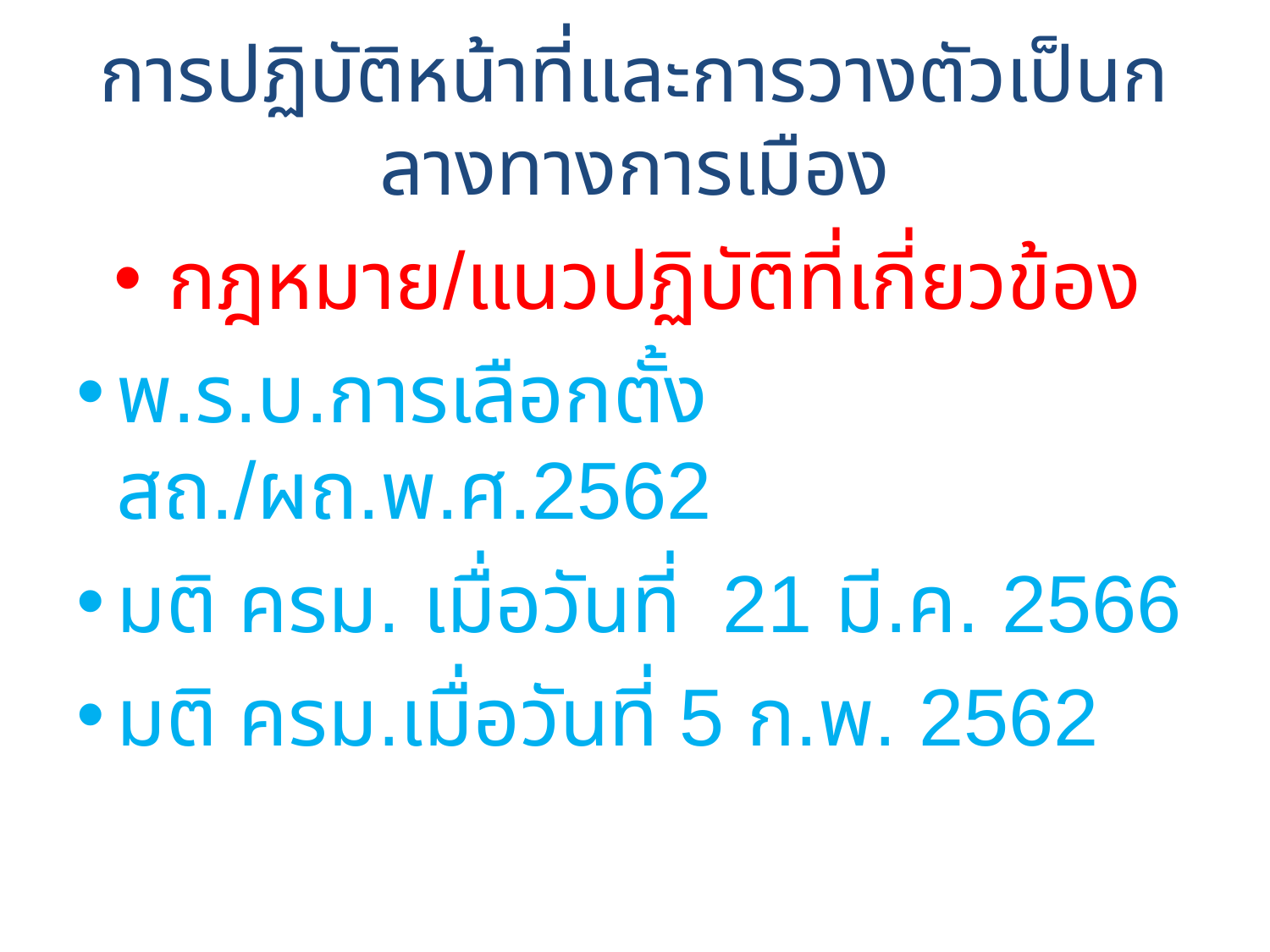

# การปฏิบัติหน้าที่และการวางตัวเป็นกลางทางการเมือง
กฎหมาย/แนวปฏิบัติที่เกี่ยวข้อง
พ.ร.บ.การเลือกตั้ง สถ./ผถ.พ.ศ.2562
มติ ครม. เมื่อวันที่  21 มี.ค. 2566
มติ ครม.เมื่อวันที่ 5 ก.พ. 2562